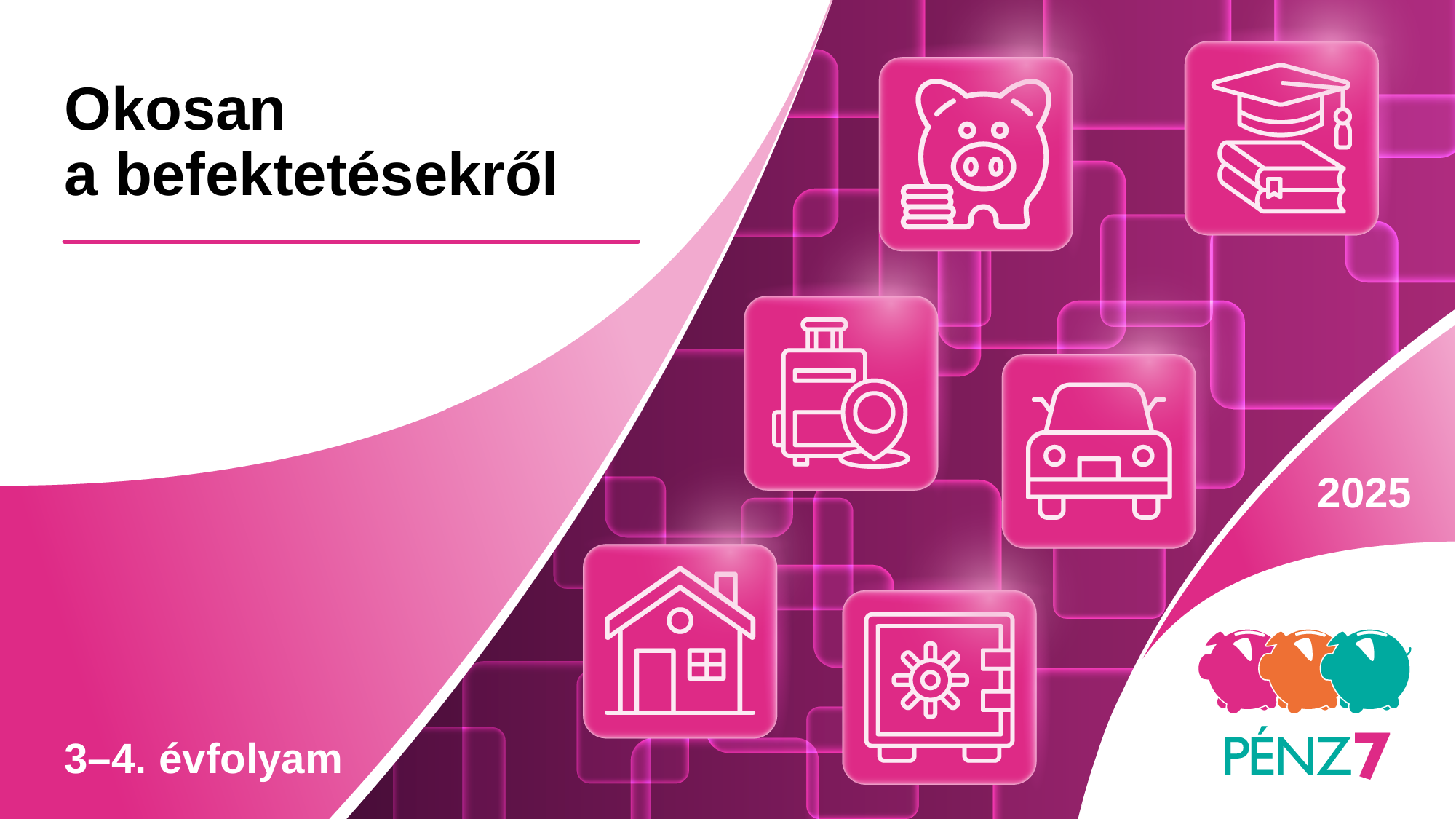

# Okosan a befektetésekről
2025
3–4. évfolyam